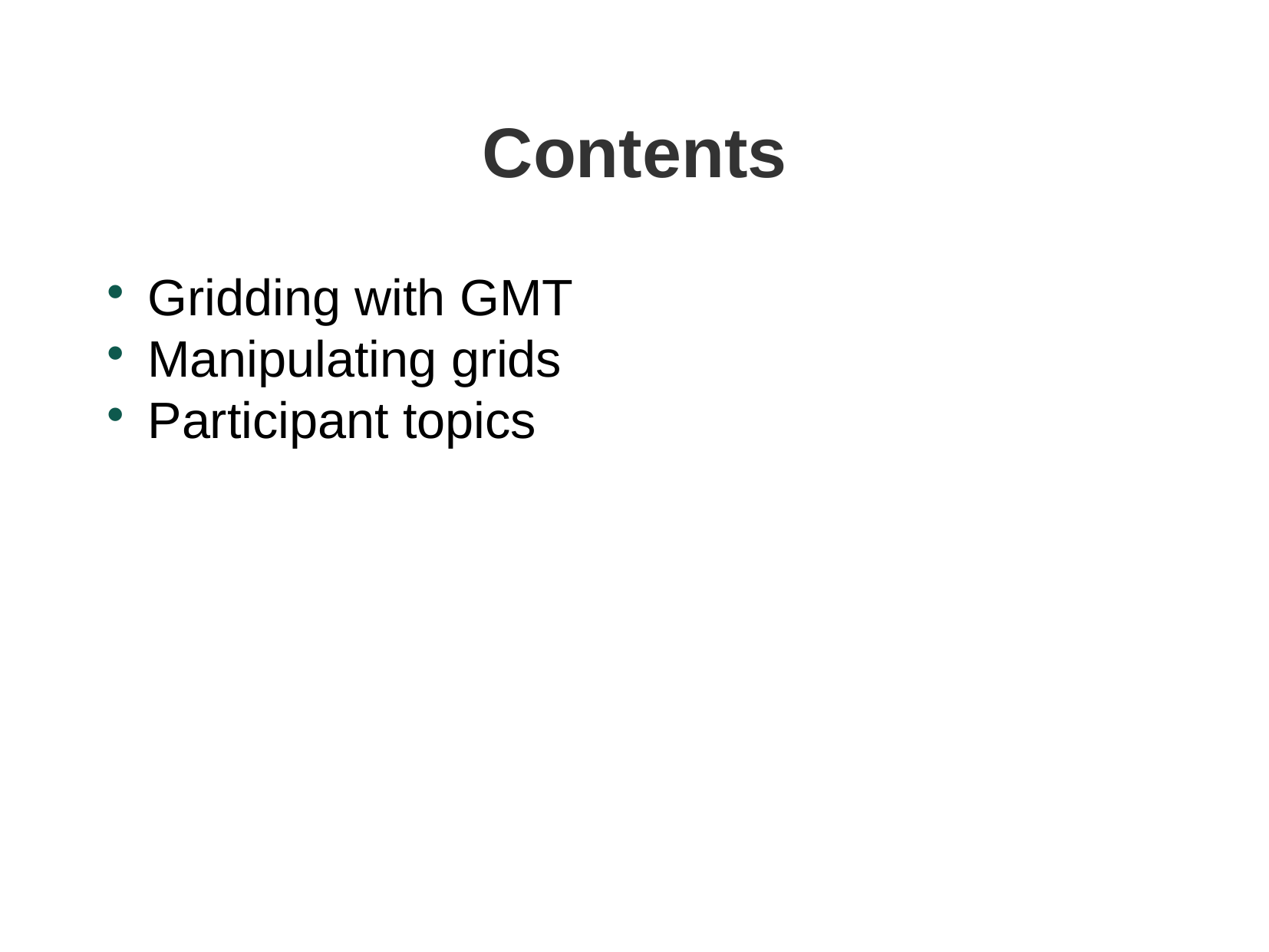

Contents
Gridding with GMT
Manipulating grids
Participant topics